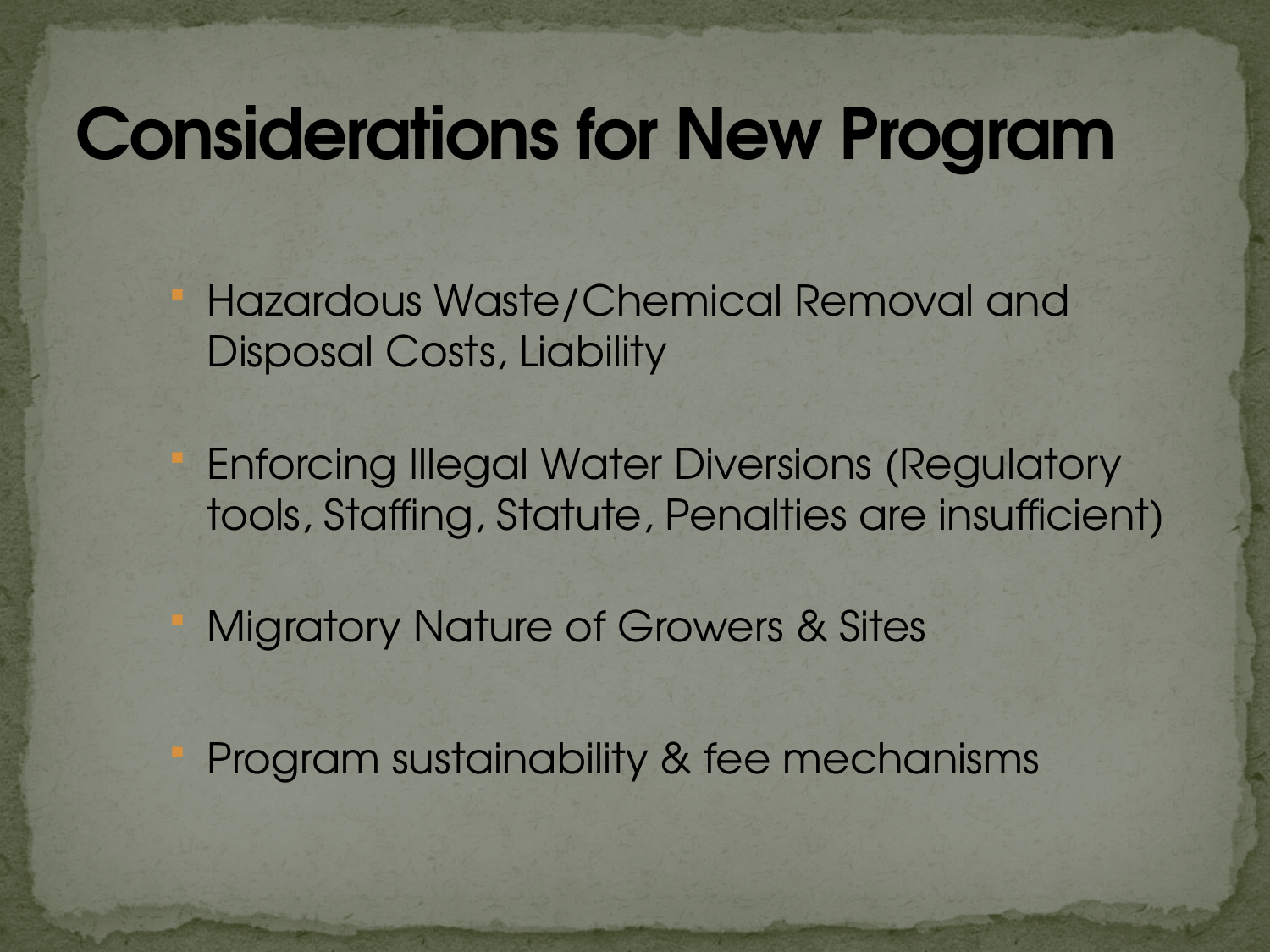

# Considerations for New Program

Hazardous Waste/Chemical Removal and Disposal Costs, Liability

Enforcing Illegal Water Diversions (Regulatory tools, Staffing, Statute, Penalties are insufficient)

Migratory Nature of Growers & Sites

Program sustainability & fee mechanisms